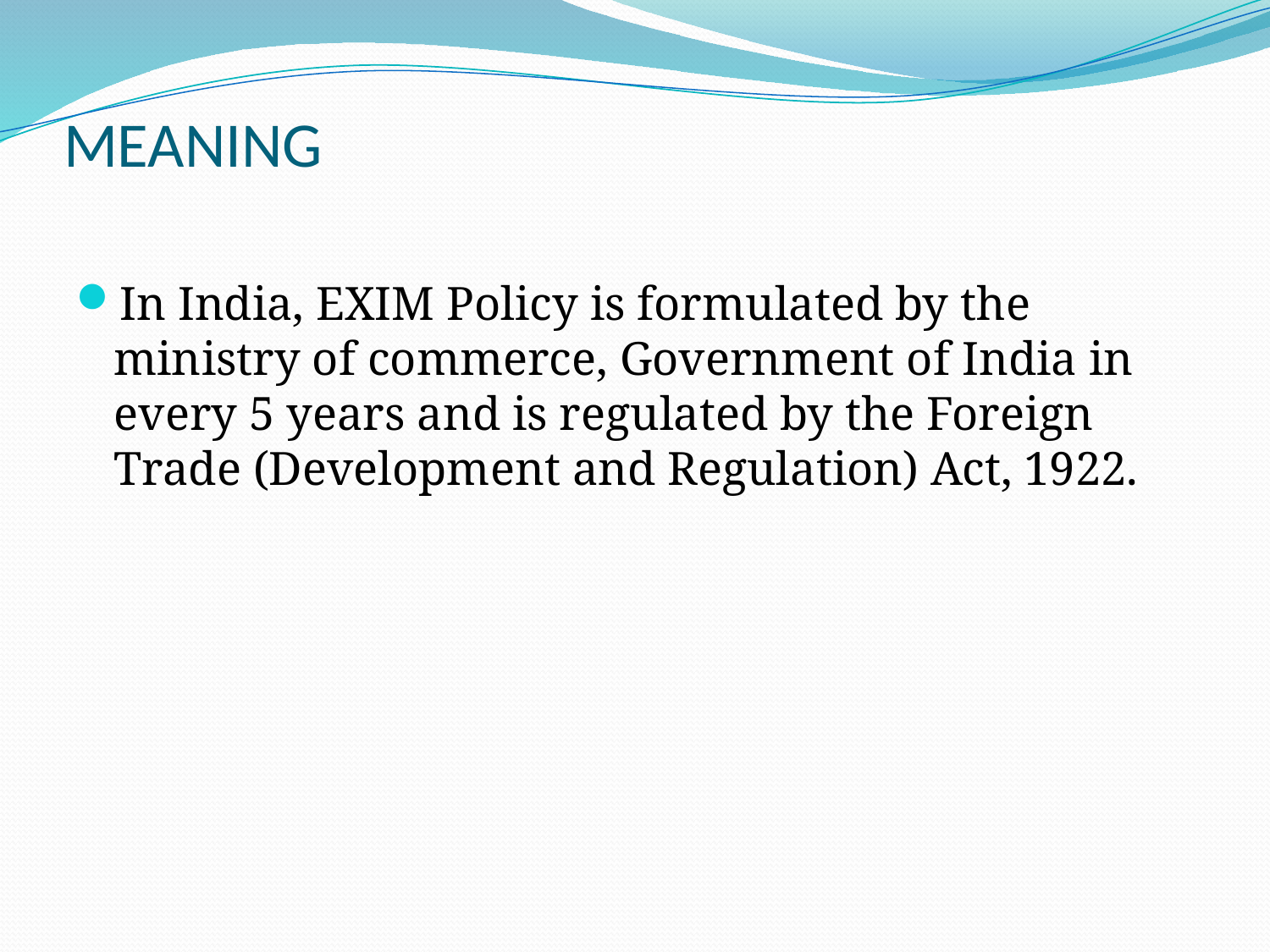

# MEANING
In India, EXIM Policy is formulated by the ministry of commerce, Government of India in every 5 years and is regulated by the Foreign Trade (Development and Regulation) Act, 1922.